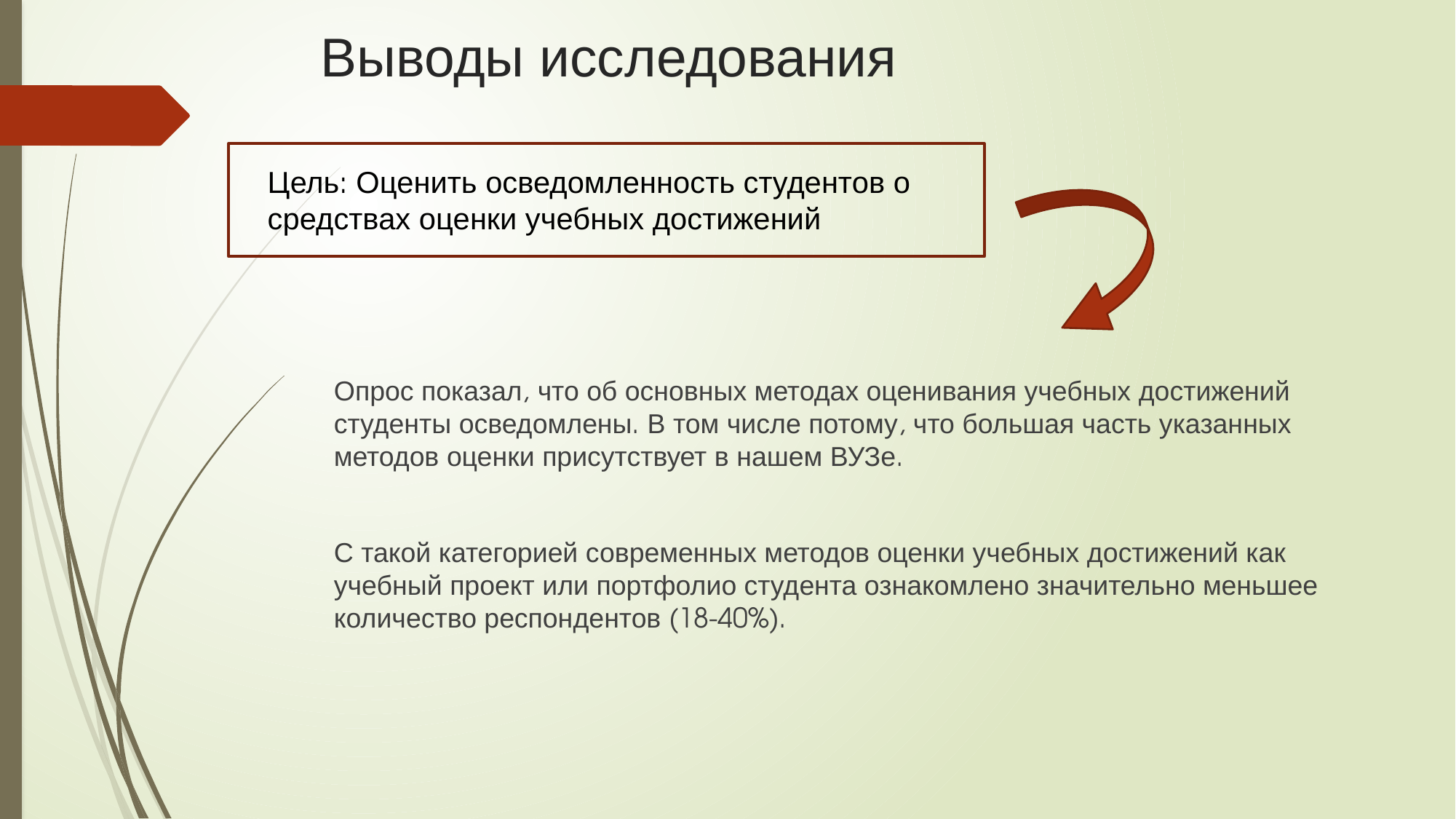

# Выводы исследования

Цель: Оценить осведомленность студентов о средствах оценки учебных достижений

Опрос показал, что об основных методах оценивания учебных достижений студенты осведомлены. В том числе потому, что большая часть указанных методов оценки присутствует в нашем ВУЗе.

С такой категорией современных методов оценки учебных достижений как учебный проект или портфолио студента ознакомлено значительно меньшее количество респондентов (18-40%).